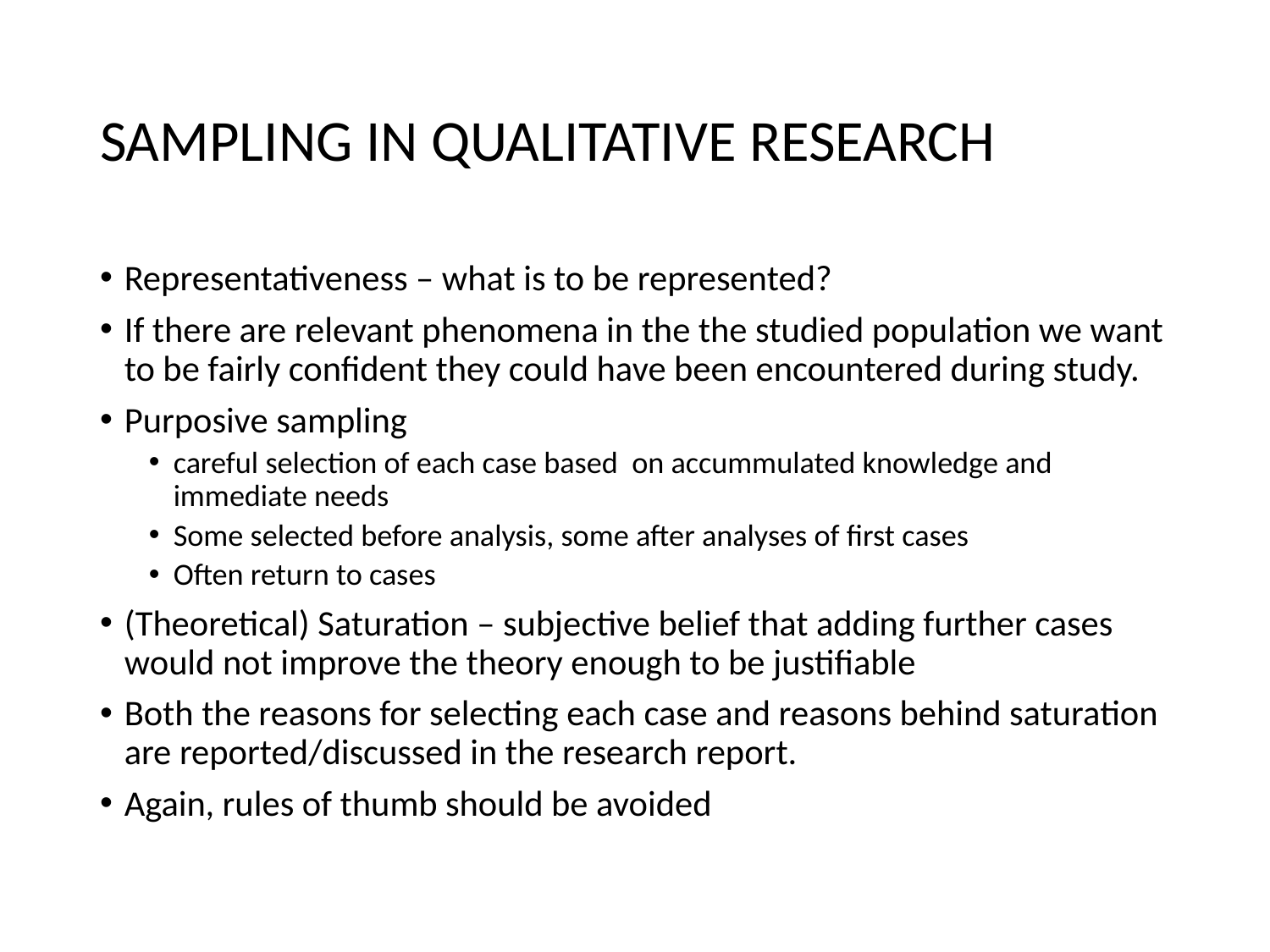

# SAMPLING IN QUALITATIVE RESEARCH
Representativeness – what is to be represented?
If there are relevant phenomena in the the studied population we want to be fairly confident they could have been encountered during study.
Purposive sampling
careful selection of each case based  on accummulated knowledge and immediate needs
Some selected before analysis, some after analyses of first cases
Often return to cases
(Theoretical) Saturation – subjective belief that adding further cases would not improve the theory enough to be justifiable
Both the reasons for selecting each case and reasons behind saturation are reported/discussed in the research report.
Again, rules of thumb should be avoided